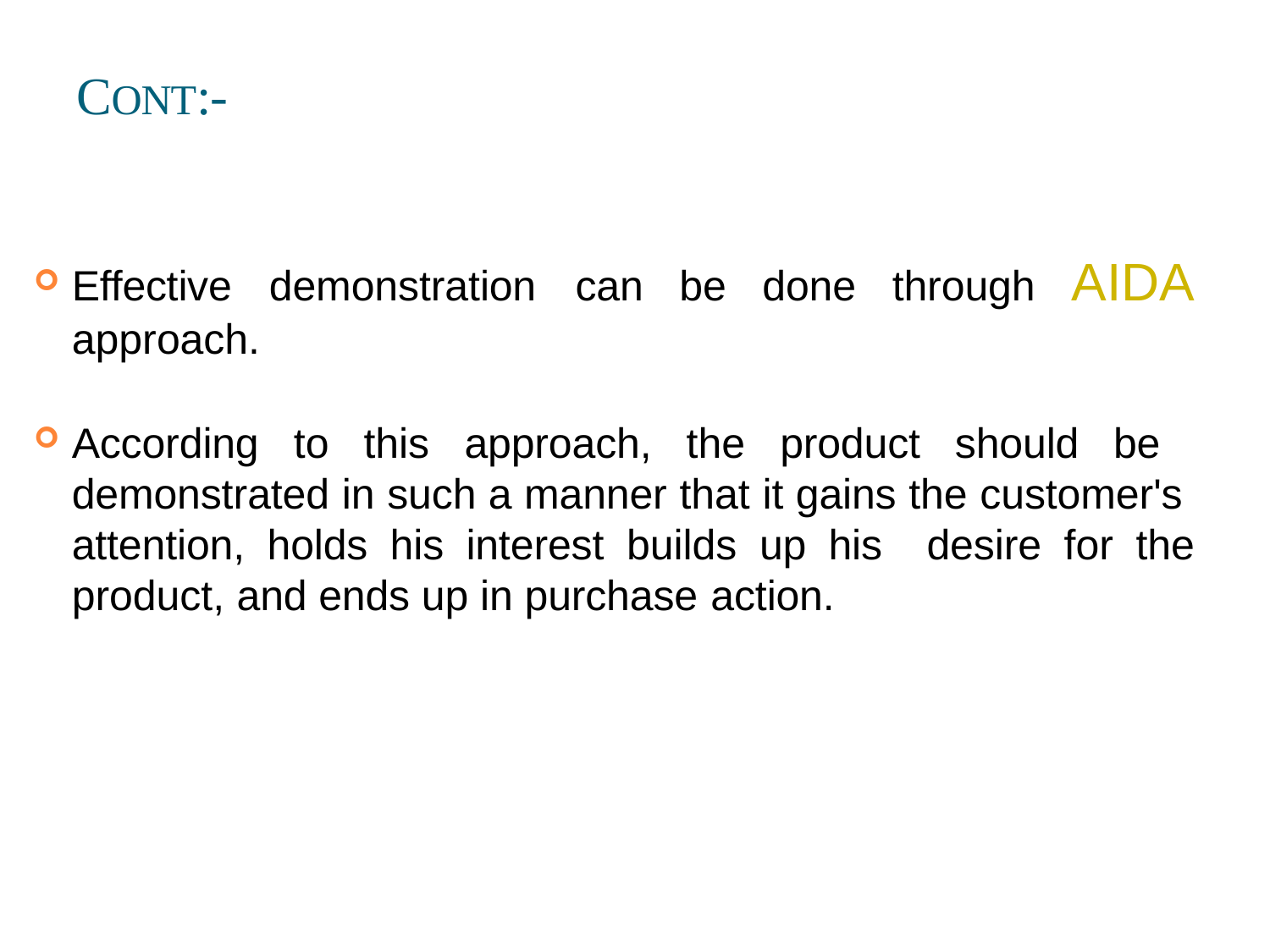

# CONT:-
demonstration	can	be	done	through	AIDA
Effective  approach.
According to this approach, the product should be  demonstrated in such a manner that it gains the customer's  attention, holds his interest builds up his  desire for the product, and ends up in purchase action.